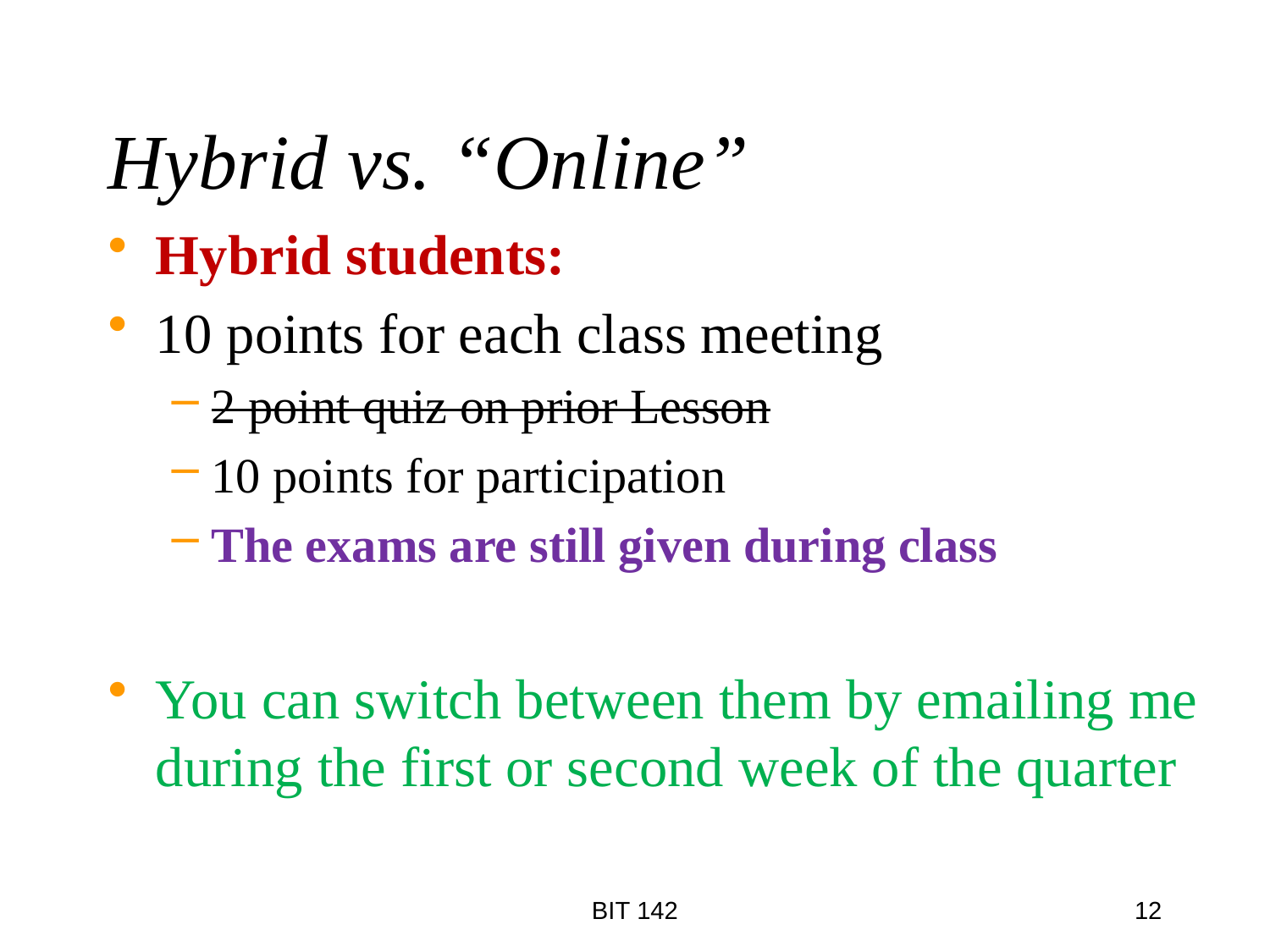

# Hybrid vs. “Online”
Hybrid students:
10 points for each class meeting
2 point quiz on prior Lesson
10 points for participation
The exams are still given during class

You can switch between them by emailing me during the first or second week of the quarter

BIT 142
12